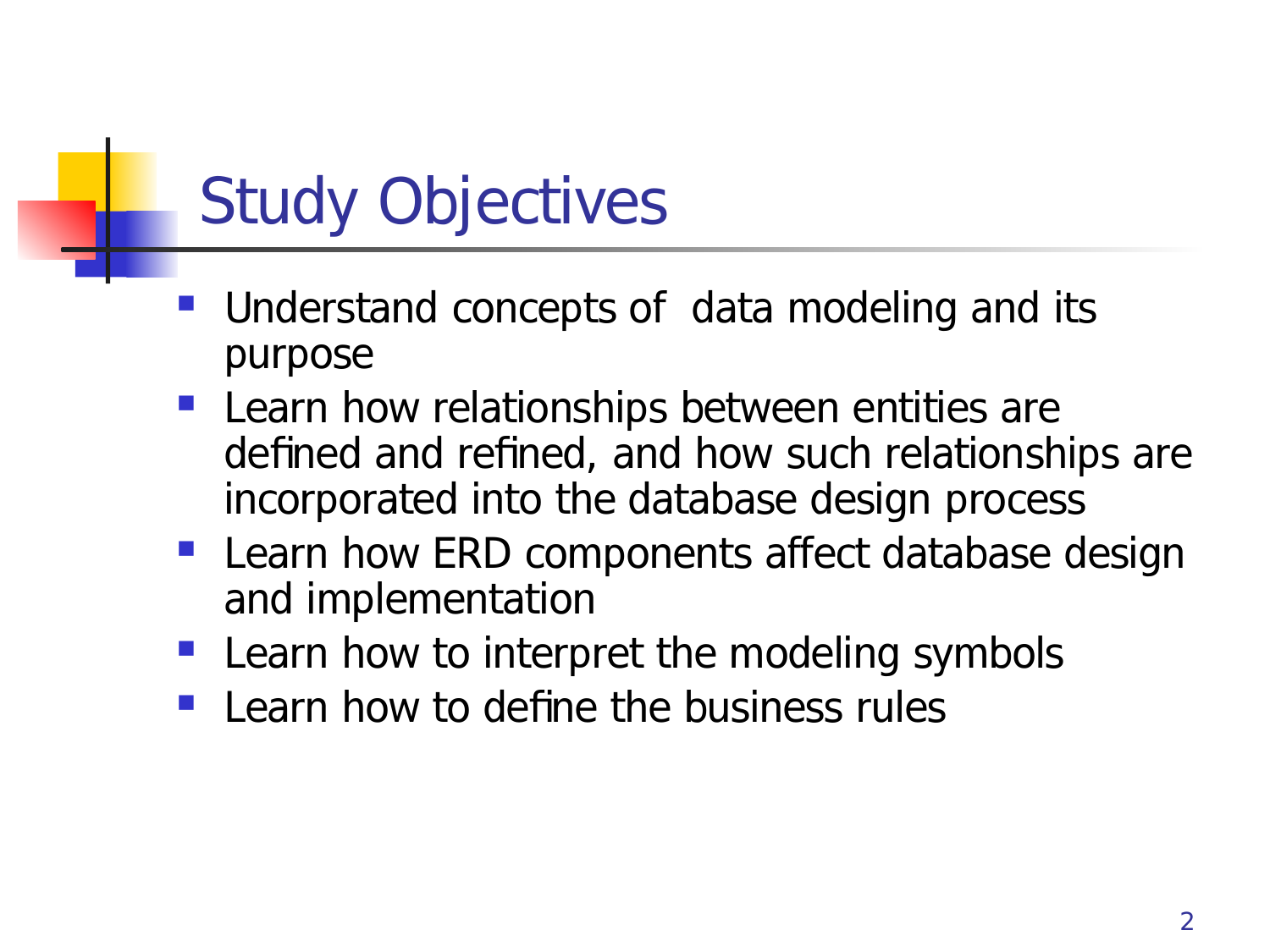

# Study Objectives
Understand concepts of  data modeling and its purpose
Learn how relationships between entities are defined and refined, and how such relationships are incorporated into the database design process
Learn how ERD components affect database design and implementation
Learn how to interpret the modeling symbols
Learn how to define the business rules
2